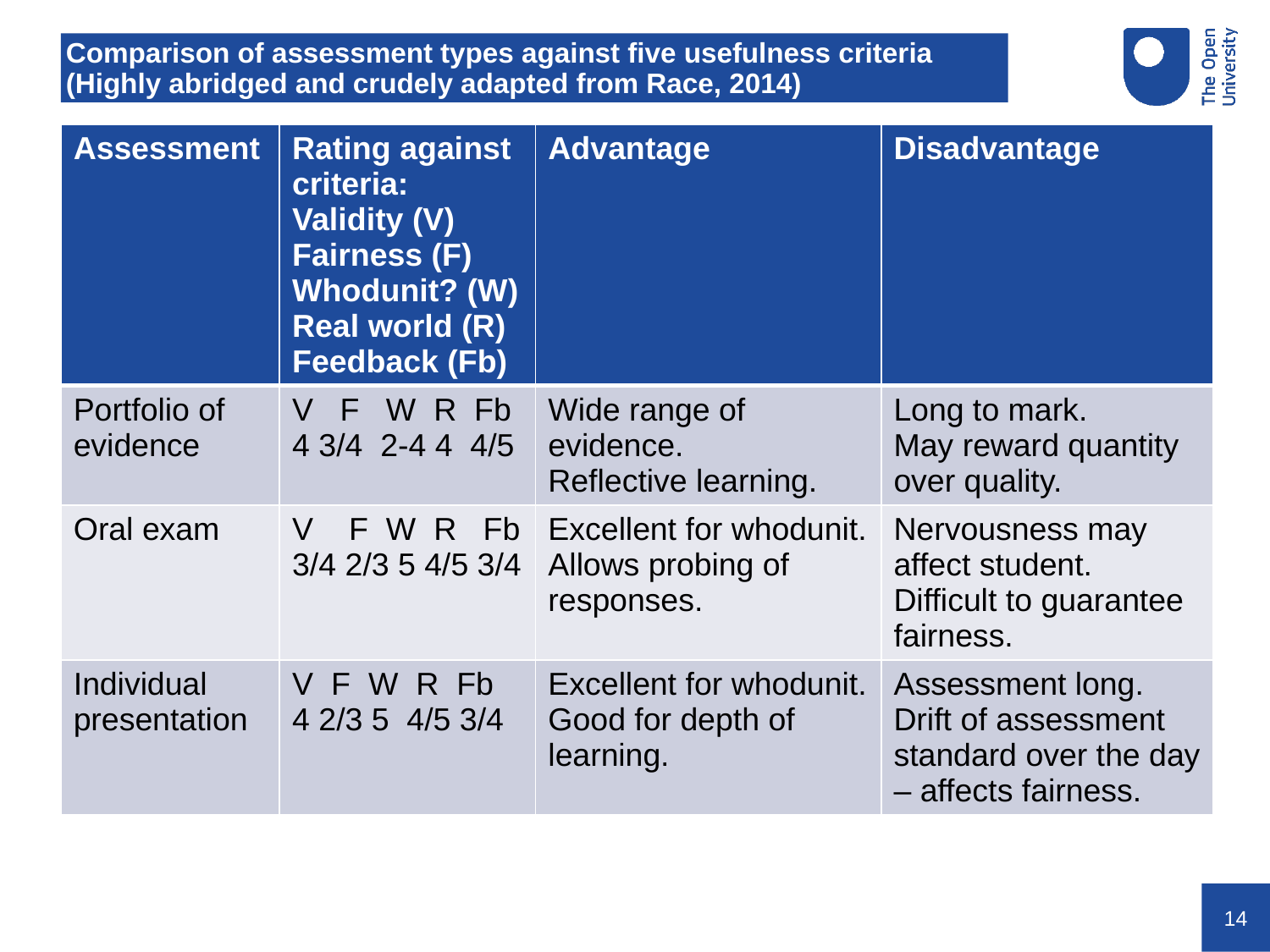

# Comparison of assessment types against five usefulness criteria (Highly abridged and crudely adapted from Race, 2014)
| Assessment | Rating against criteria: Validity (V) Fairness (F) Whodunit? (W) Real world (R) Feedback (Fb) | Advantage | Disadvantage |
| --- | --- | --- | --- |
| Portfolio of evidence | V F W R Fb 4 3/4 2-4 4 4/5 | Wide range of evidence. Reflective learning. | Long to mark. May reward quantity over quality. |
| Oral exam | V F W R Fb 3/4 2/3 5 4/5 3/4 | Excellent for whodunit. Allows probing of responses. | Nervousness may affect student. Difficult to guarantee fairness. |
| Individual presentation | V F W R Fb 4 2/3 5 4/5 3/4 | Excellent for whodunit. Good for depth of learning. | Assessment long. Drift of assessment standard over the day – affects fairness. |